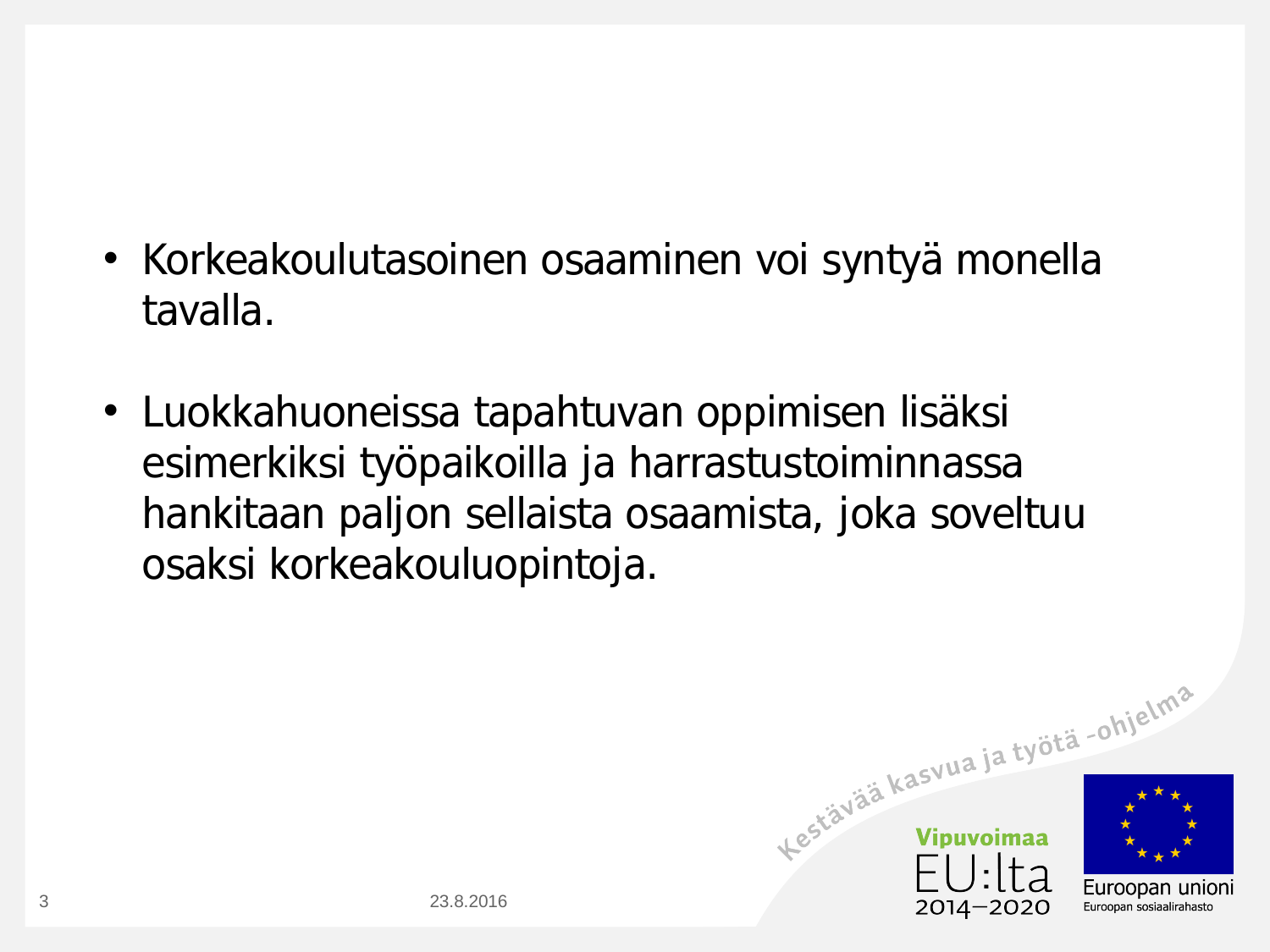

Korkeakoulutasoinen osaaminen voi syntyä monella tavalla.

Luokkahuoneissa tapahtuvan oppimisen lisäksi esimerkiksi työpaikoilla ja harrastustoiminnassa hankitaan paljon sellaista osaamista, joka soveltuu osaksi korkeakouluopintoja.
3

23.8.2016